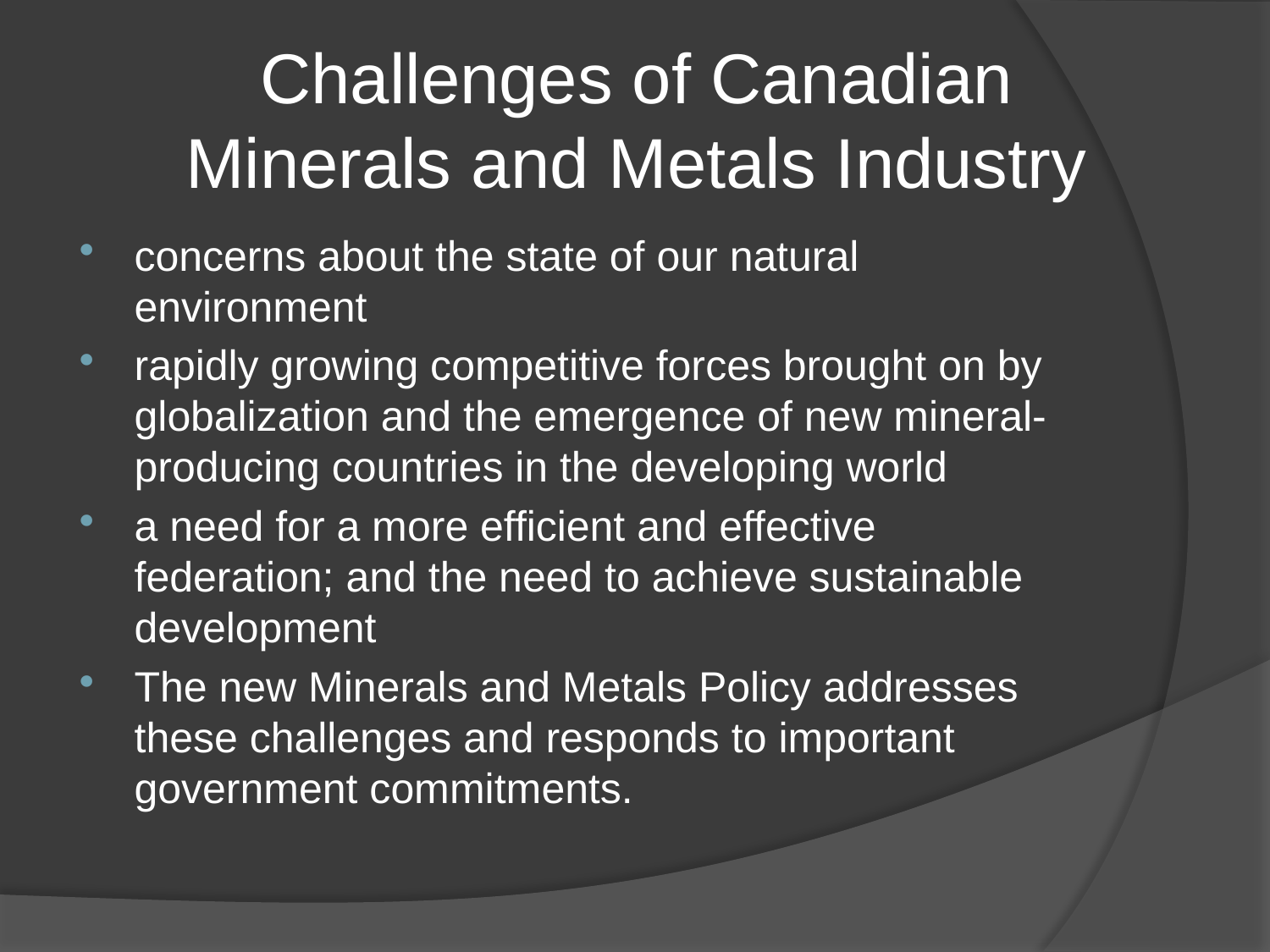

# Challenges of Canadian Minerals and Metals Industry
concerns about the state of our natural environment
rapidly growing competitive forces brought on by globalization and the emergence of new mineral-producing countries in the developing world
a need for a more efficient and effective federation; and the need to achieve sustainable development
The new Minerals and Metals Policy addresses these challenges and responds to important government commitments.